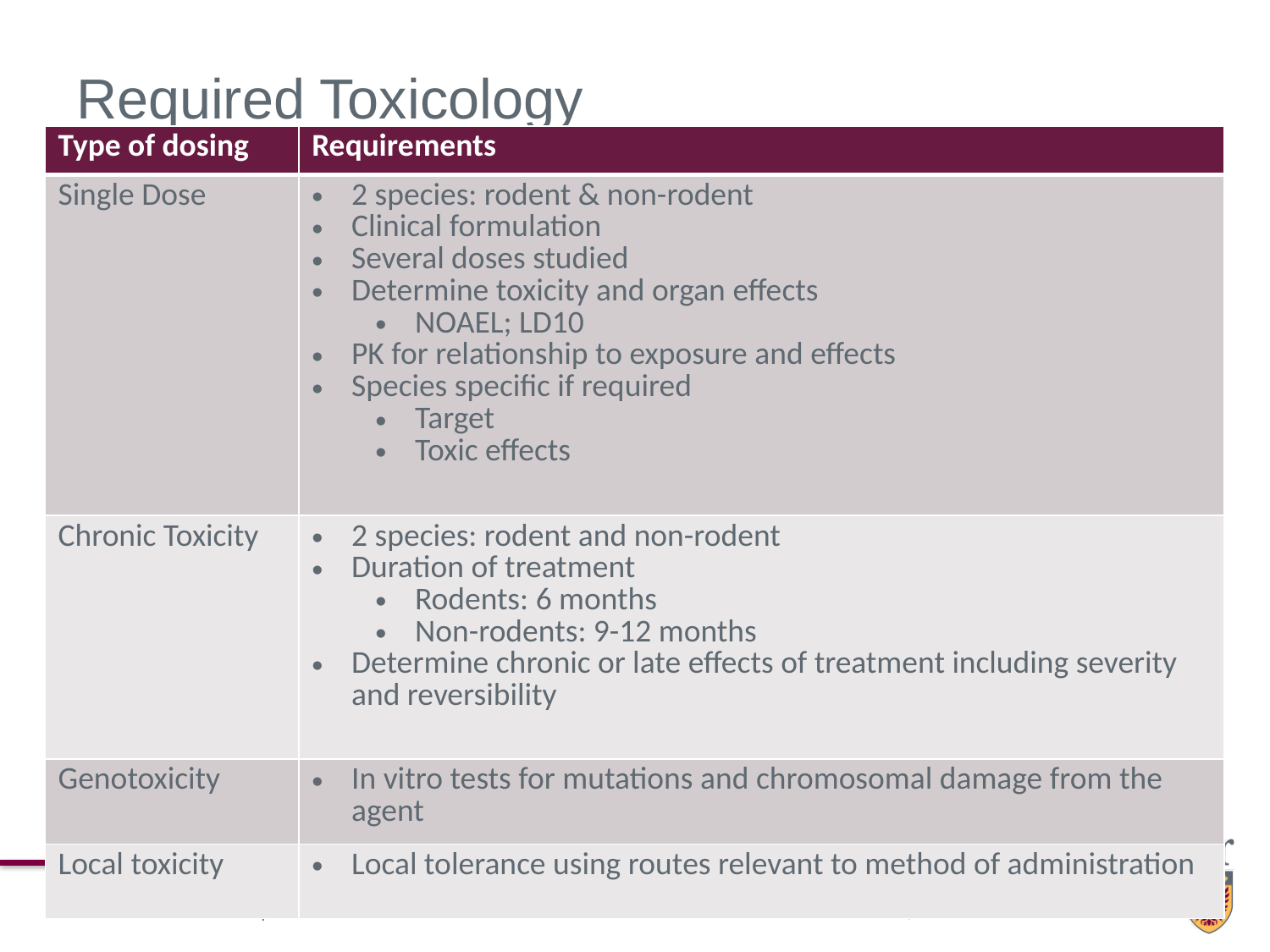

# Required Toxicology
| Type of dosing | Requirements |
| --- | --- |
| Single Dose | 2 species: rodent & non-rodent Clinical formulation Several doses studied Determine toxicity and organ effects NOAEL; LD10 PK for relationship to exposure and effects Species specific if required Target Toxic effects |
| Chronic Toxicity | 2 species: rodent and non-rodent Duration of treatment Rodents: 6 months Non-rodents: 9-12 months Determine chronic or late effects of treatment including severity and reversibility |
| Genotoxicity | In vitro tests for mutations and chromosomal damage from the agent |
| Local toxicity | Local tolerance using routes relevant to method of administration |
12